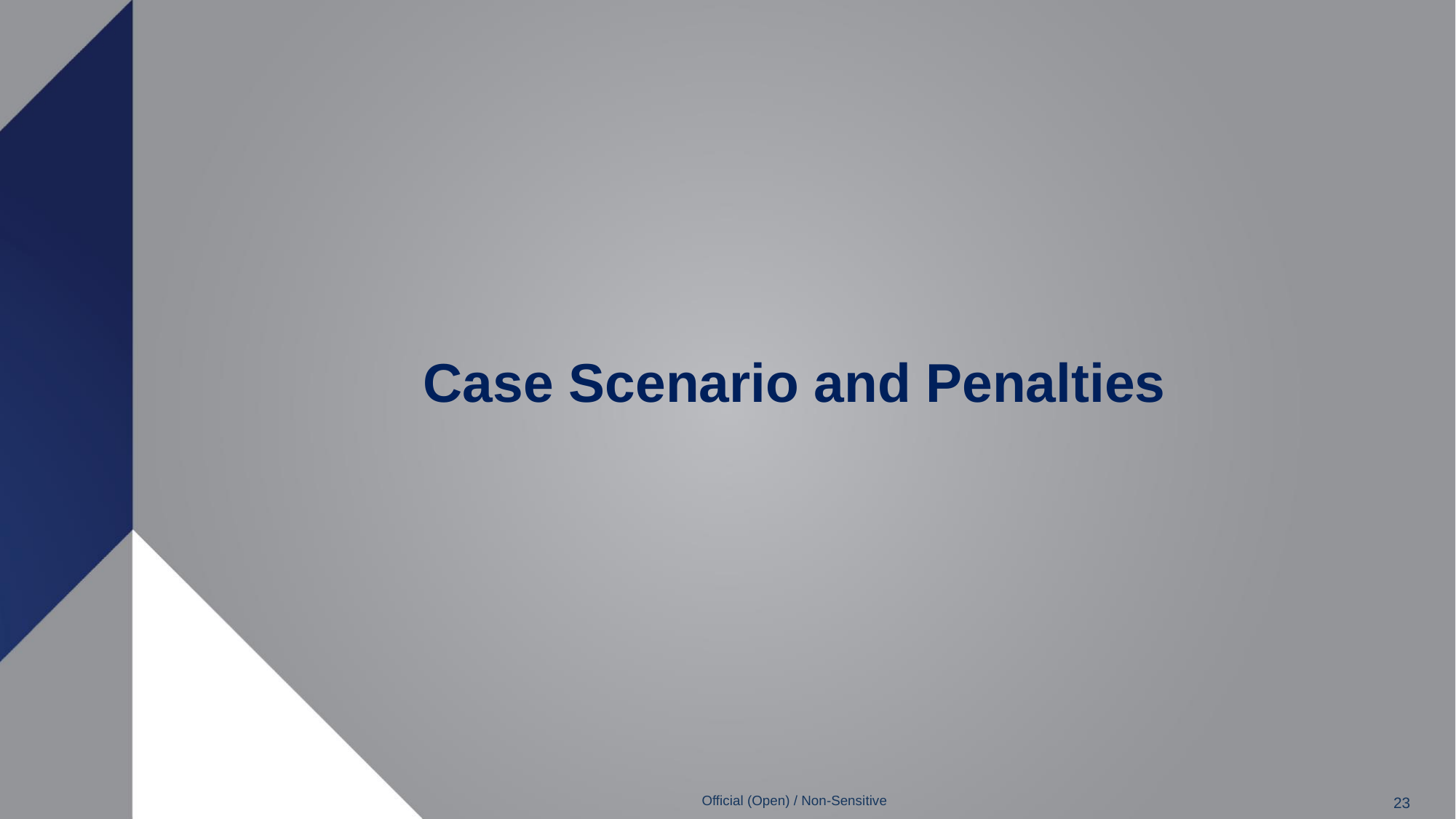

# Case Scenario and Penalties
Official (Open) / Non-Sensitive
23